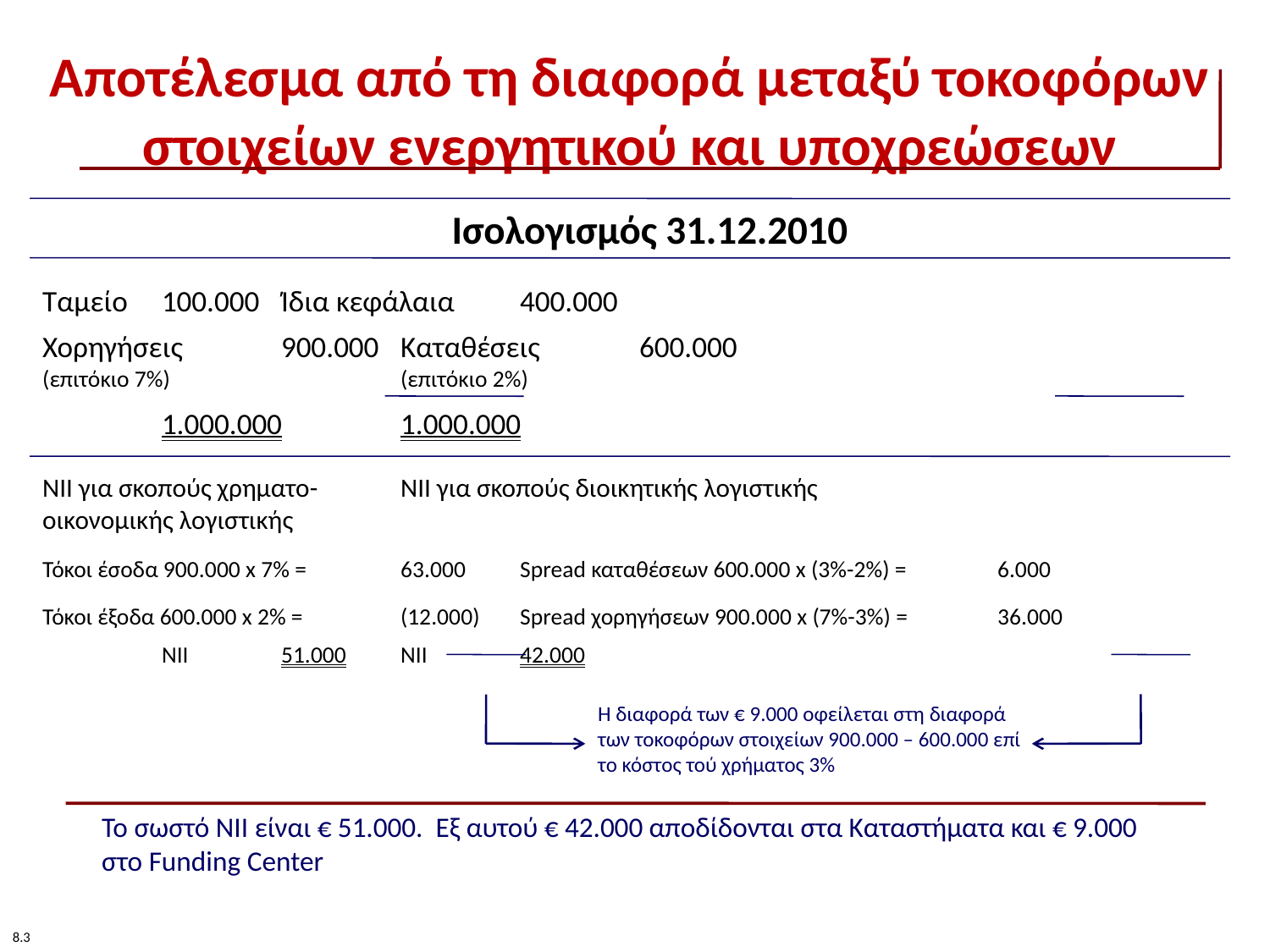

# Αποτέλεσμα από τη διαφορά μεταξύ τοκοφόρων στοιχείων ενεργητικού και υποχρεώσεων
Ισολογισμός 31.12.2010
Ταμείο	100.000	Ίδια κεφάλαια	400.000
Χορηγήσεις	900.000	Καταθέσεις	600.000
(επιτόκιο 7%)	   	(επιτόκιο 2%)
	1.000.000		1.000.000
ΝΙΙ για σκοπούς χρηματο-			ΝΙΙ για σκοπούς διοικητικής λογιστικής
οικονομικής λογιστικής
Τόκοι έσοδα 900.000 x 7% =      	63.000	Spread καταθέσεων 600.000 x (3%-2%) =          	6.000
Τόκοι έξοδα 600.000 x 2% =      	(12.000)	Spread χορηγήσεων 900.000 x (7%-3%) =       	36.000
	ΝΙΙ	51.000 		NII	42.000
Η διαφορά των € 9.000 οφείλεται στη διαφορά των τοκοφόρων στοιχείων 900.000 – 600.000 επί το κόστος τού χρήματος 3%
Το σωστό ΝΙΙ είναι € 51.000.  Εξ αυτού € 42.000 αποδίδονται στα Καταστήματα και € 9.000 στο Funding Center
8.3